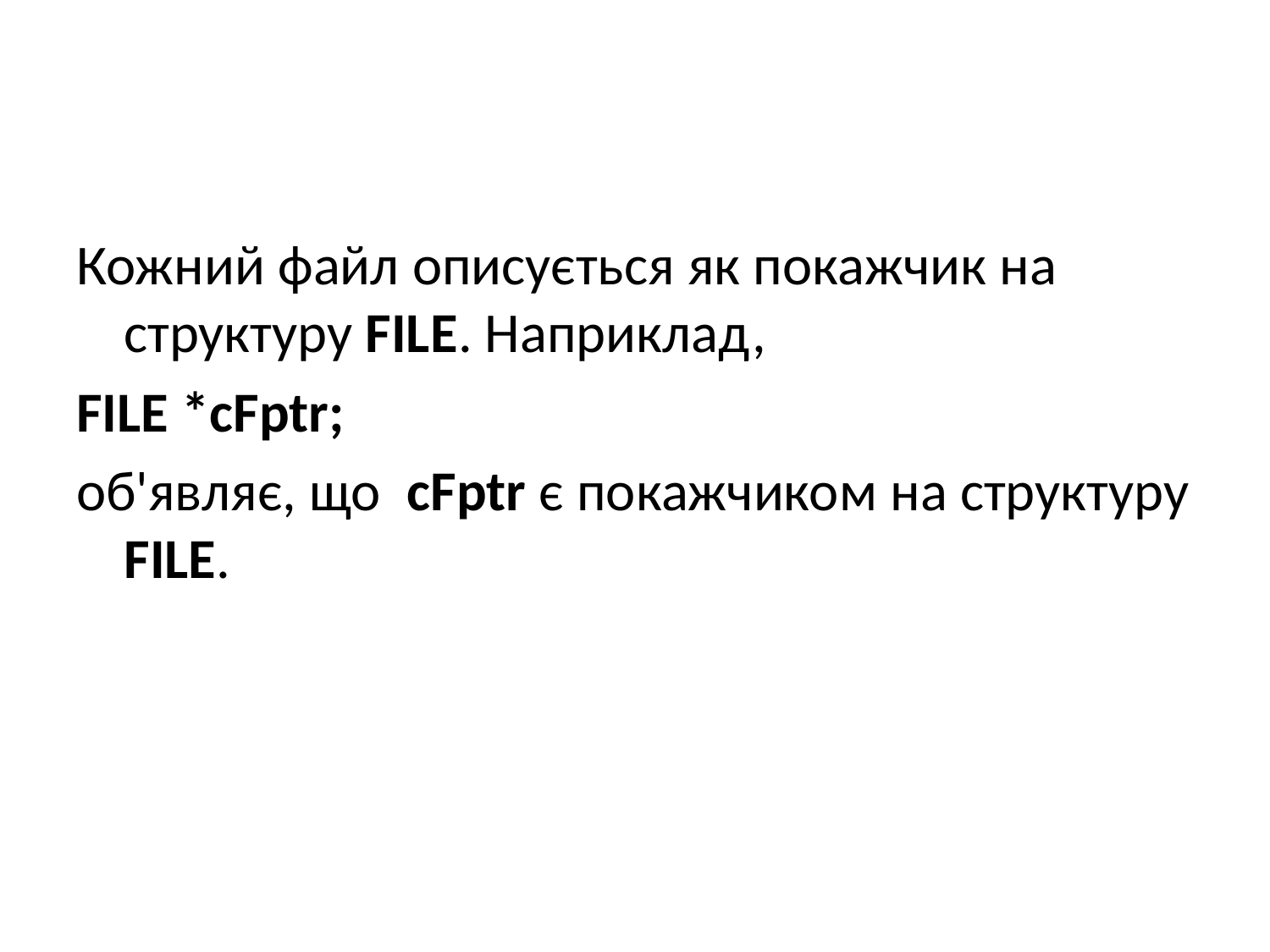

#
Кожний файл описується як покажчик на структуру FILE. Наприклад,
FILE *cFptr;
об'являє, що  cFptr є покажчиком на структуру FILE.